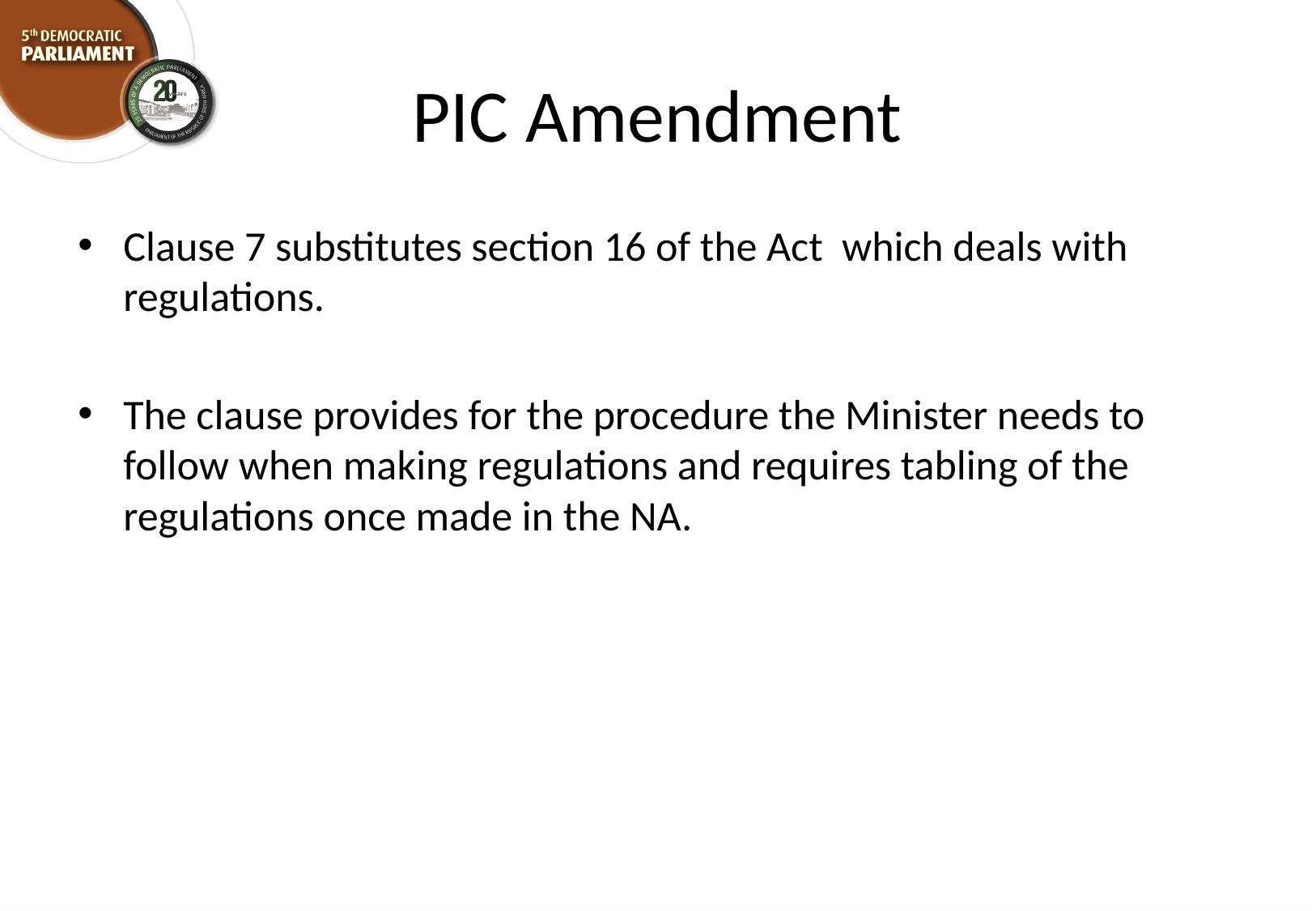

# PIC Amendment
Clause 7 substitutes section 16 of the Act  which deals with regulations.

The clause provides for the procedure the Minister needs to follow when making regulations and requires tabling of the regulations once made in the NA.